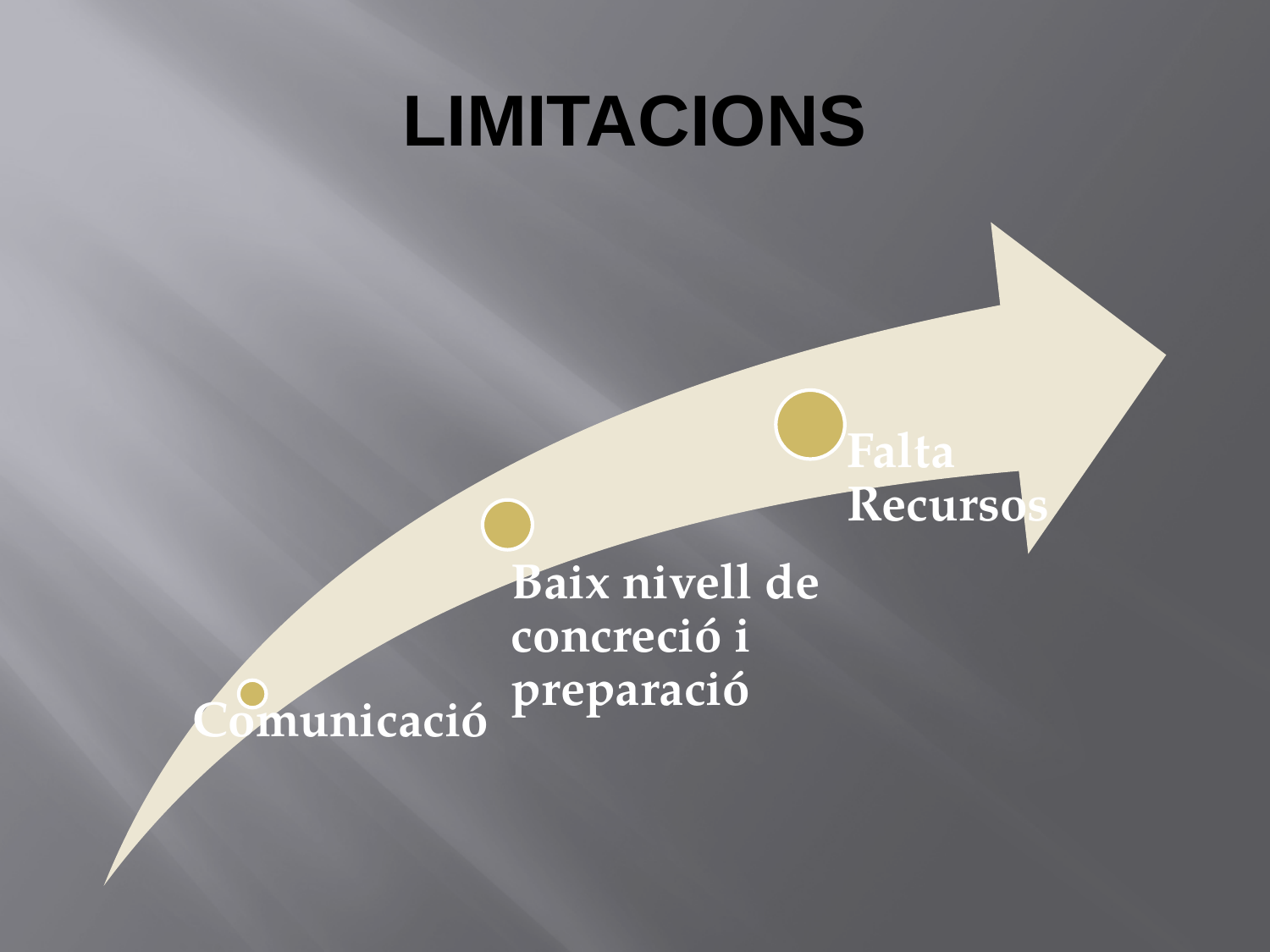

# LIMITACIONS
Comunicació
Baix nivell de concreció i preparació
Falta Recursos